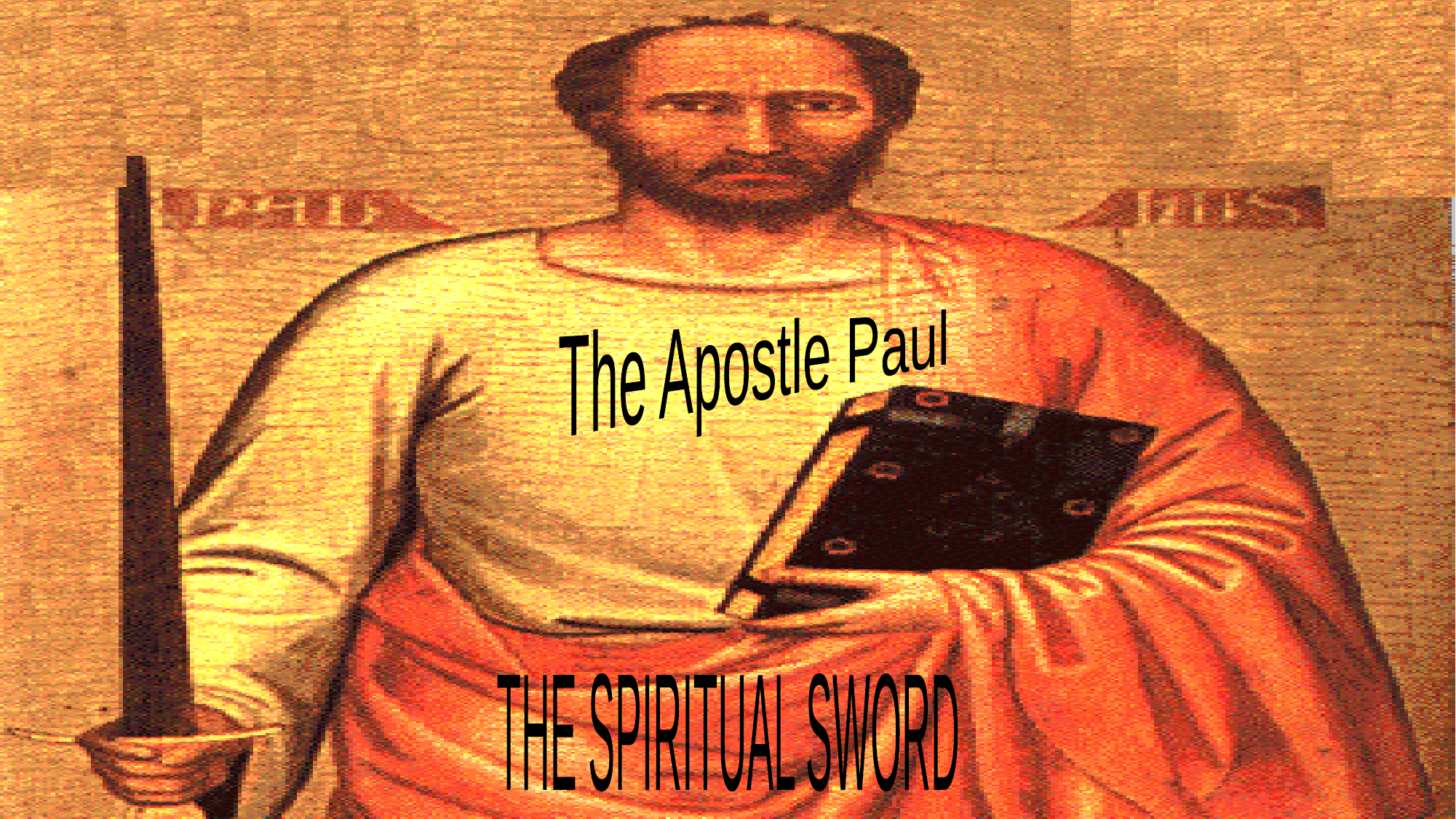

#
The Apostle Paul
THE SPIRITUAL SWORD